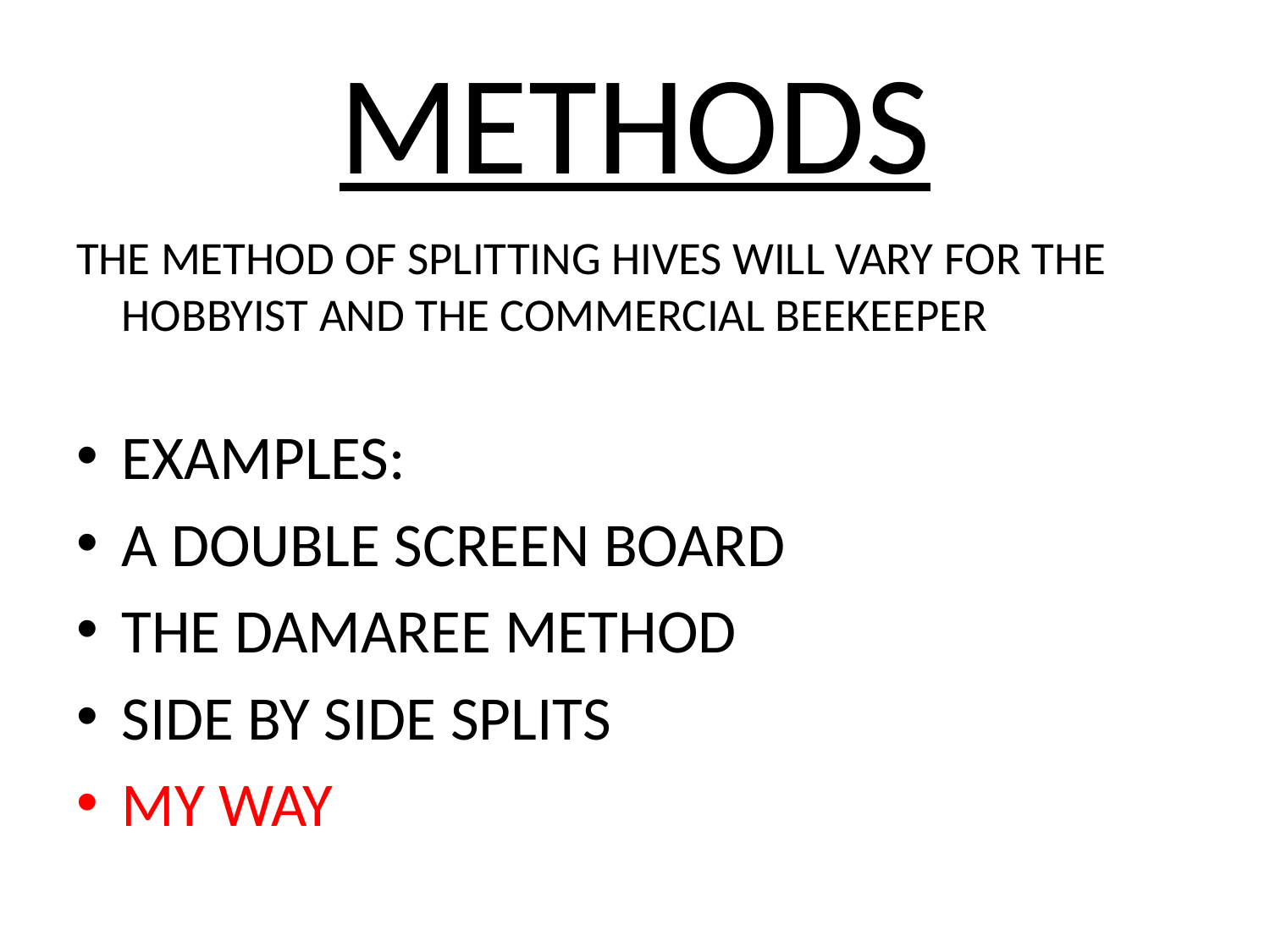

# METHODS
THE METHOD OF SPLITTING HIVES WILL VARY FOR THE HOBBYIST AND THE COMMERCIAL BEEKEEPER

EXAMPLES:
A DOUBLE SCREEN BOARD
THE DAMAREE METHOD
SIDE BY SIDE SPLITS
MY WAY